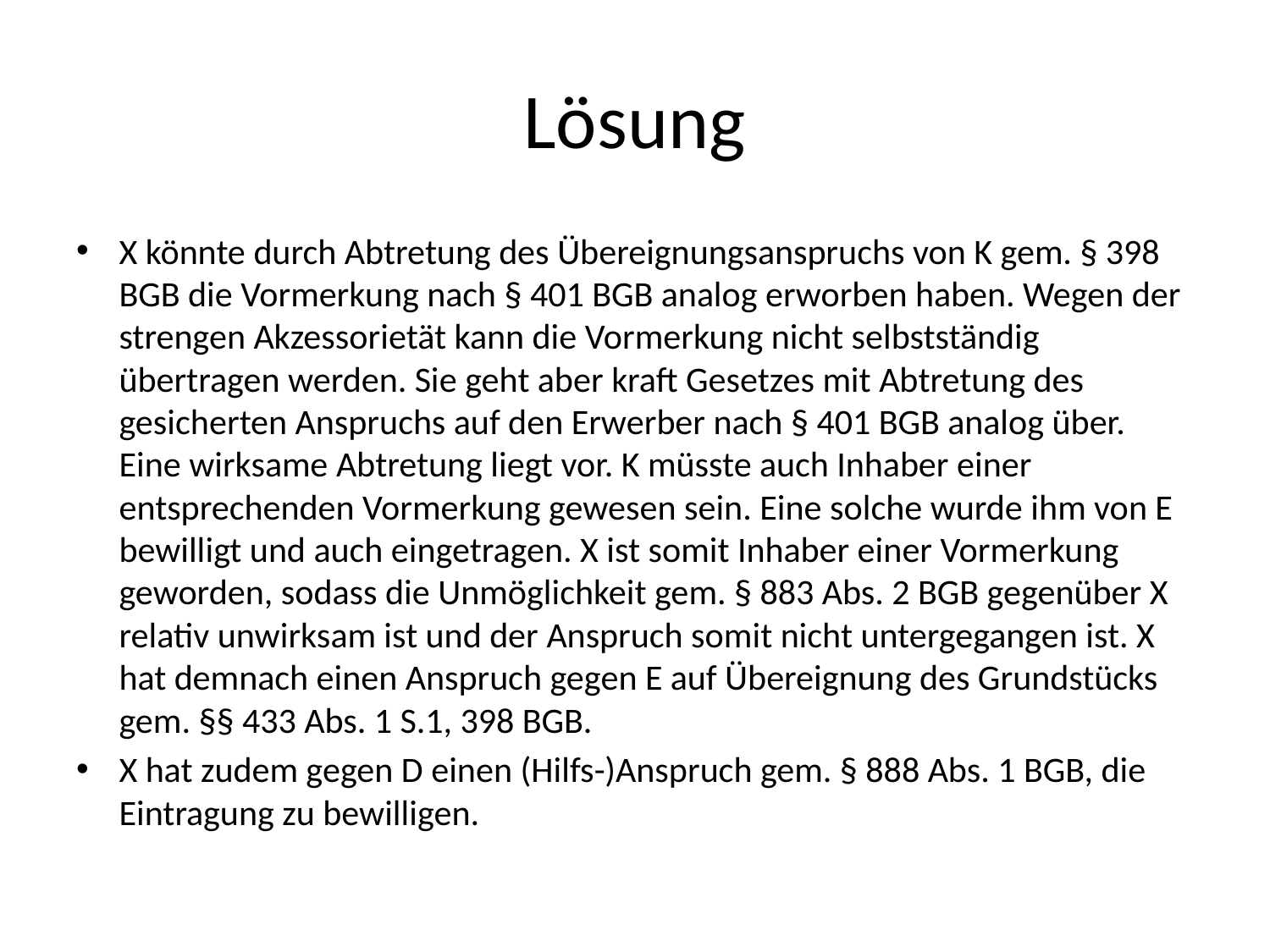

# Lösung
X könnte durch Abtretung des Übereignungsanspruchs von K gem. § 398 BGB die Vormerkung nach § 401 BGB analog erworben haben. Wegen der strengen Akzessorietät kann die Vormerkung nicht selbstständig übertragen werden. Sie geht aber kraft Gesetzes mit Abtretung des gesicherten Anspruchs auf den Erwerber nach § 401 BGB analog über. Eine wirksame Abtretung liegt vor. K müsste auch Inhaber einer entsprechenden Vormerkung gewesen sein. Eine solche wurde ihm von E bewilligt und auch eingetragen. X ist somit Inhaber einer Vormerkung geworden, sodass die Unmöglichkeit gem. § 883 Abs. 2 BGB gegenüber X relativ unwirksam ist und der Anspruch somit nicht untergegangen ist. X hat demnach einen Anspruch gegen E auf Übereignung des Grundstücks gem. §§ 433 Abs. 1 S.1, 398 BGB.
X hat zudem gegen D einen (Hilfs-)Anspruch gem. § 888 Abs. 1 BGB, die Eintragung zu bewilligen.